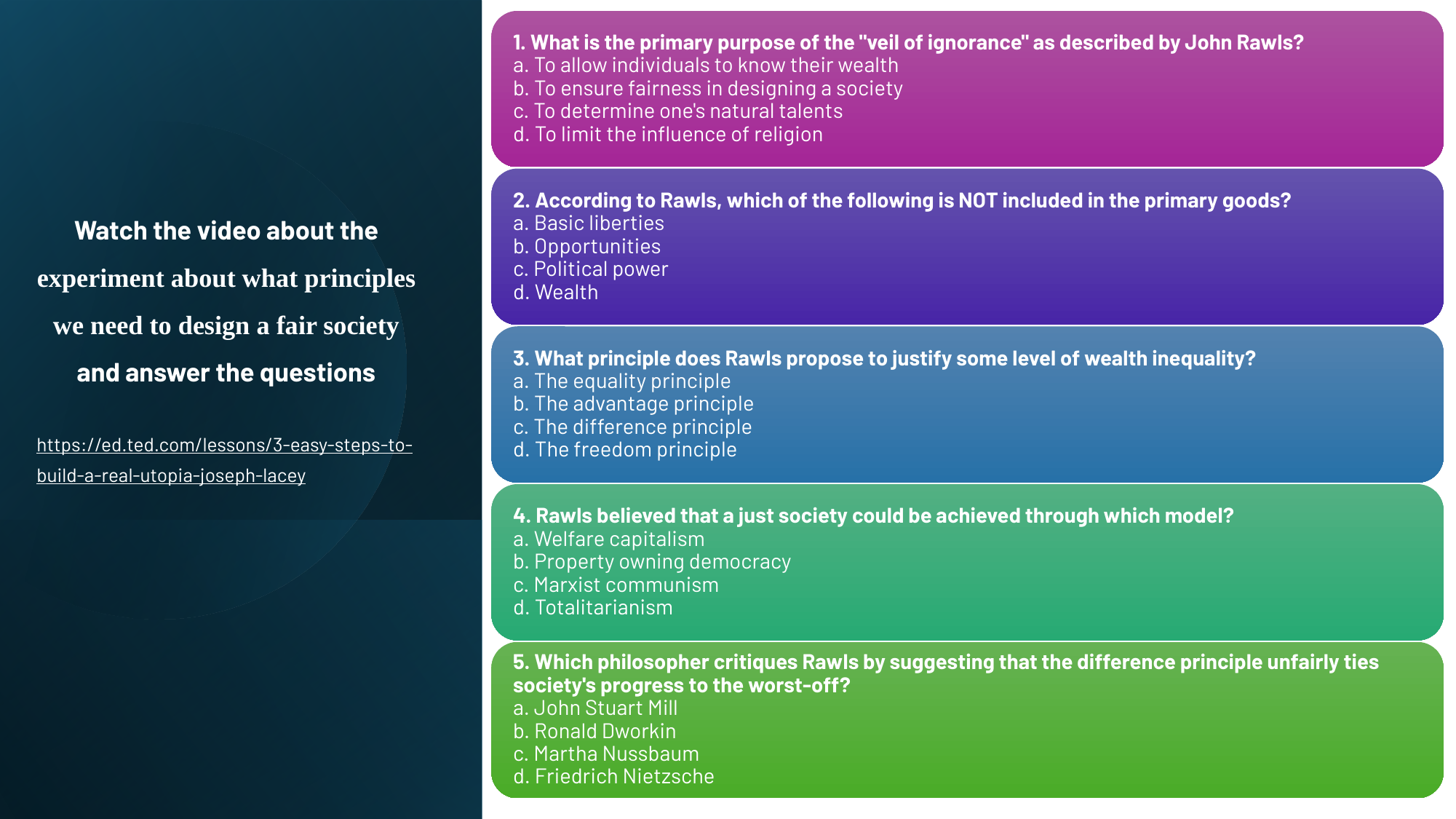

1. What is the primary purpose of the "veil of ignorance" as described by John Rawls?
a. To allow individuals to know their wealth
b. To ensure fairness in designing a society
c. To determine one's natural talents
d. To limit the influence of religion
2. According to Rawls, which of the following is NOT included in the primary goods?
a. Basic liberties
b. Opportunities
c. Political power
d. Wealth
3. What principle does Rawls propose to justify some level of wealth inequality?
a. The equality principle
b. The advantage principle
c. The difference principle
d. The freedom principle
4. Rawls believed that a just society could be achieved through which model?
a. Welfare capitalism
b. Property owning democracy
c. Marxist communism
d. Totalitarianism
5. Which philosopher critiques Rawls by suggesting that the difference principle unfairly ties society's progress to the worst-off?
a. John Stuart Mill
b. Ronald Dworkin
c. Martha Nussbaum
d. Friedrich Nietzsche

# Watch the video about the experiment about what principles we need to design a fair society and answer the questions https://ed.ted.com/lessons/3-easy-steps-to-build-a-real-utopia-joseph-lacey